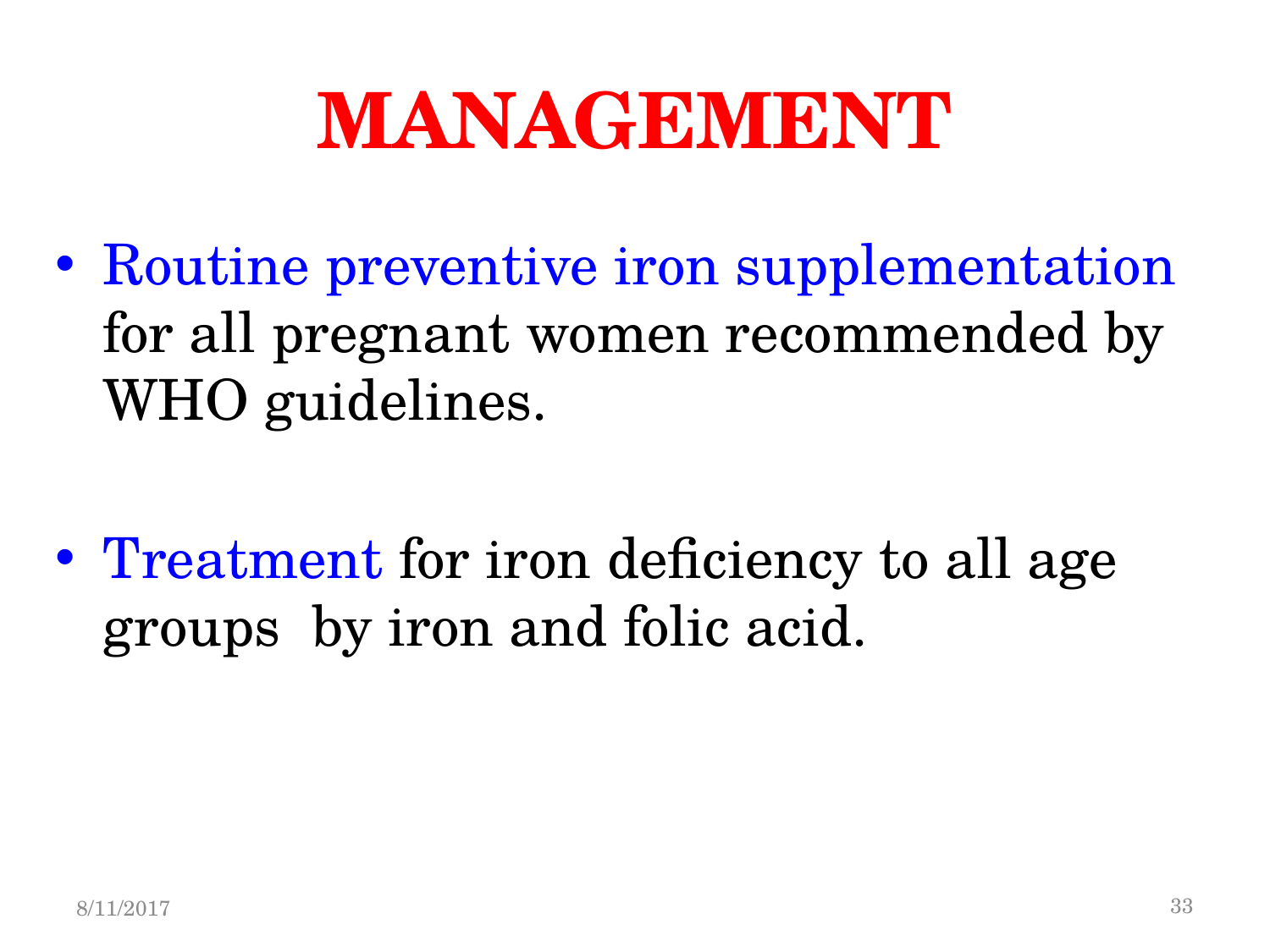

# MANAGEMENT
Routine preventive iron supplementation for all pregnant women recommended by WHO guidelines.

Treatment for iron deficiency to all age groups  by iron and folic acid.
8/11/2017
33